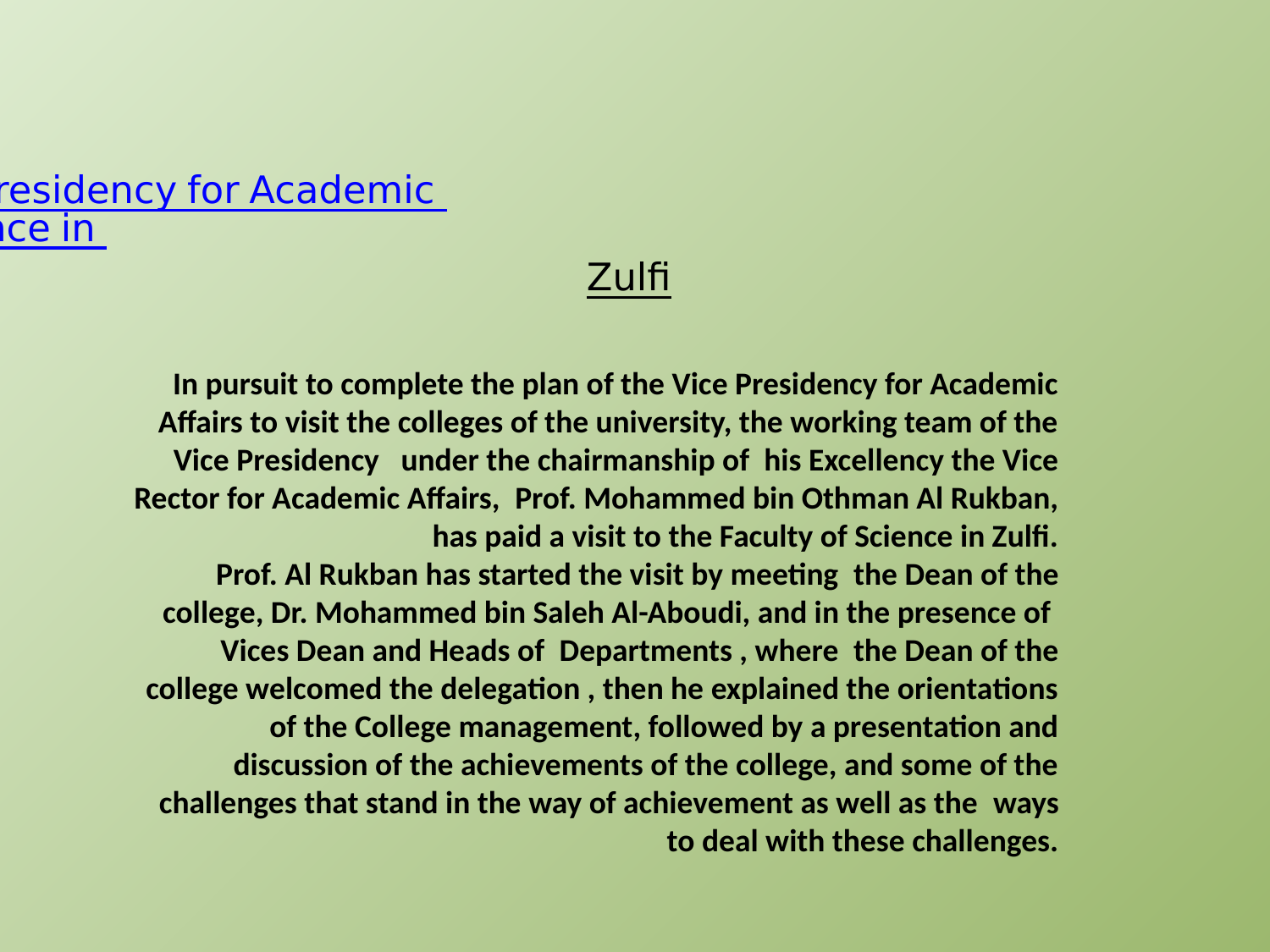

# The Advisory Team of the Vice Presidency for Academic Affairs Visits the Faculty of Science in Zulfi

In pursuit to complete the plan of the Vice Presidency for Academic Affairs to visit the colleges of the university, the working team of the Vice Presidency   under the chairmanship of  his Excellency the Vice Rector for Academic Affairs,  Prof. Mohammed bin Othman Al Rukban, has paid a visit to the Faculty of Science in Zulfi.
Prof. Al Rukban has started the visit by meeting  the Dean of the college, Dr. Mohammed bin Saleh Al-Aboudi, and in the presence of  Vices Dean and Heads of  Departments , where  the Dean of the college welcomed the delegation , then he explained the orientations of the College management, followed by a presentation and discussion of the achievements of the college, and some of the challenges that stand in the way of achievement as well as the  ways to deal with these challenges.